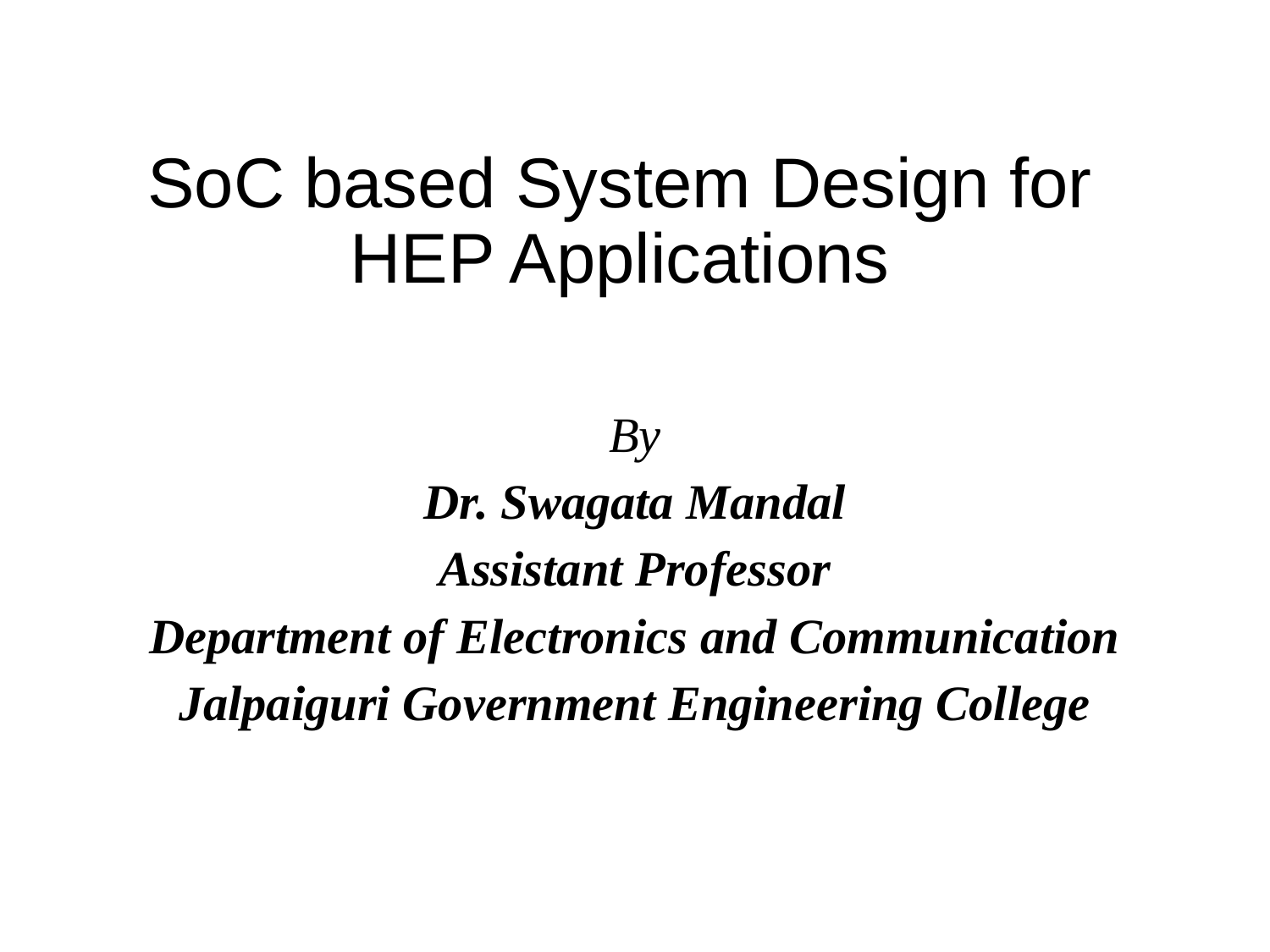

# SoC based System Design for HEP Applications
By
Dr. Swagata Mandal
Assistant Professor
Department of Electronics and Communication
Jalpaiguri Government Engineering College